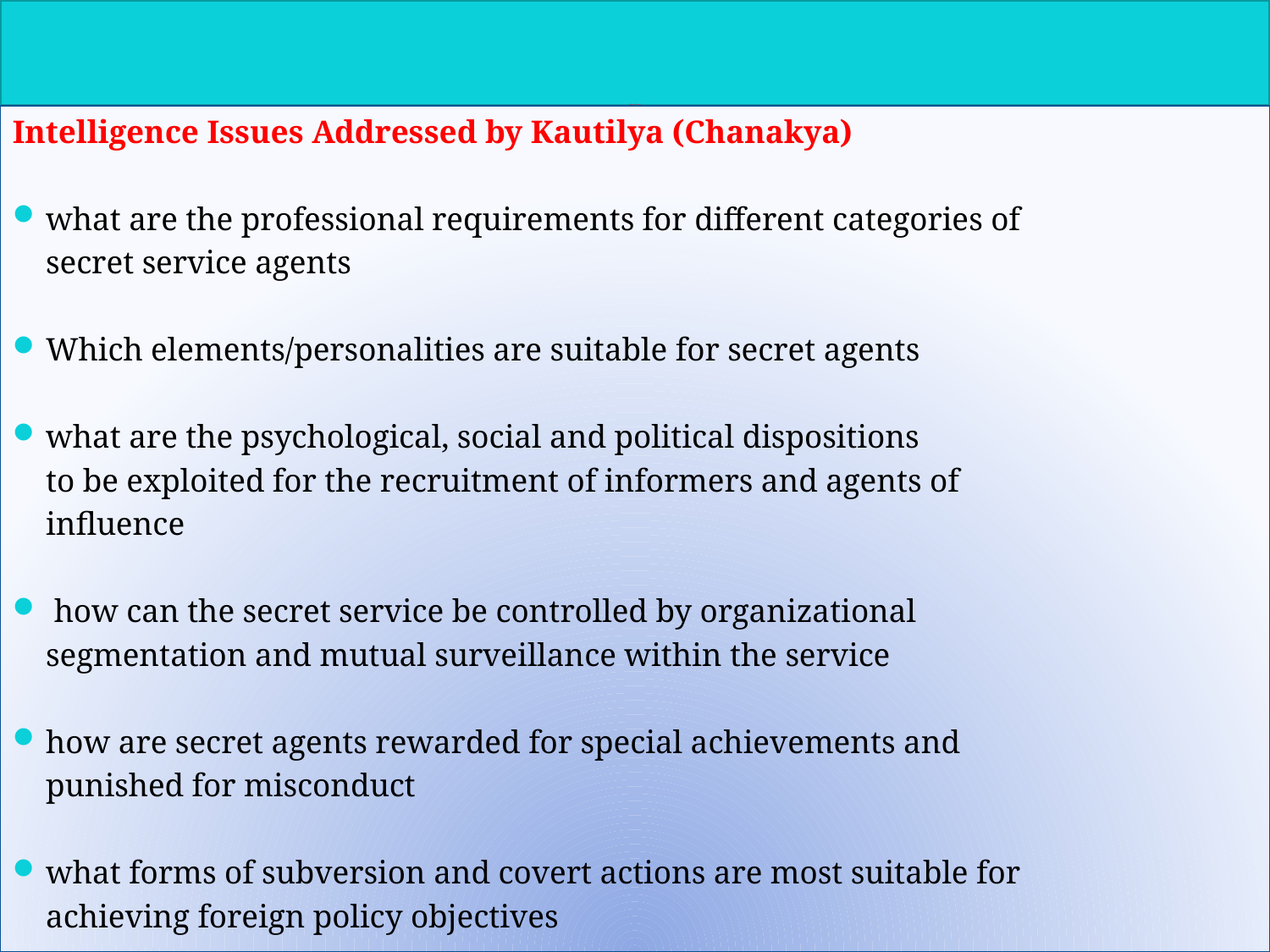

# History of Intel
Intelligence Issues Addressed by Kautilya (Chanakya)

what are the professional requirements for different categories of
	secret service agents

Which elements/personalities are suitable for secret agents

what are the psychological, social and political dispositions
	to be exploited for the recruitment of informers and agents of
	influence

 how can the secret service be controlled by organizational
	segmentation and mutual surveillance within the service

how are secret agents rewarded for special achievements and
	punished for misconduct

what forms of subversion and covert actions are most suitable for
	achieving foreign policy objectives